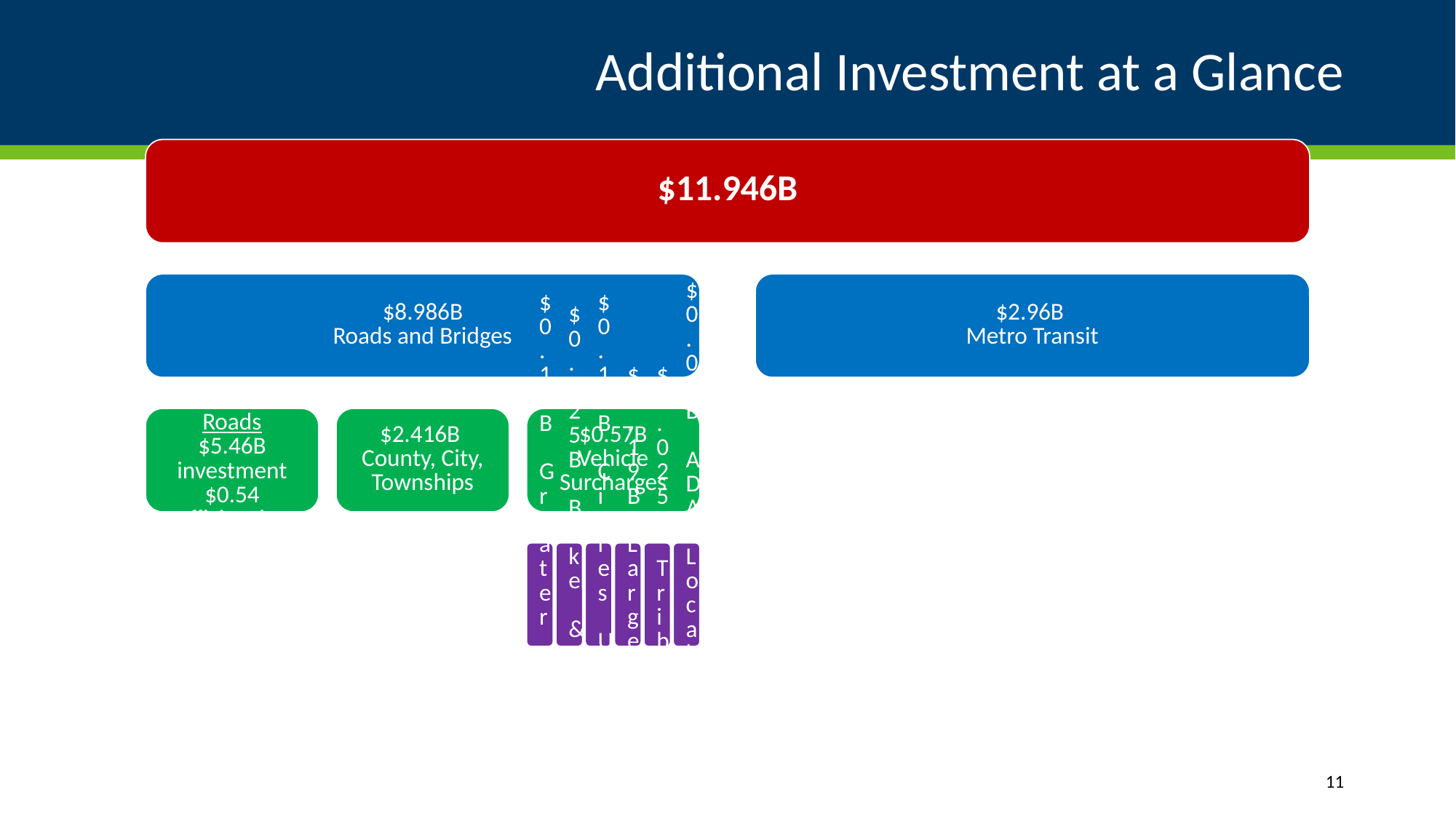

# Additional Investment at a Glance
$11.946B
$8.986B
Roads and Bridges
$6B State Roads
$5.46B investment
$0.54 efficiencies
$2.416B
County, City, Townships
$2.96B
Metro Transit
$0.57B
11